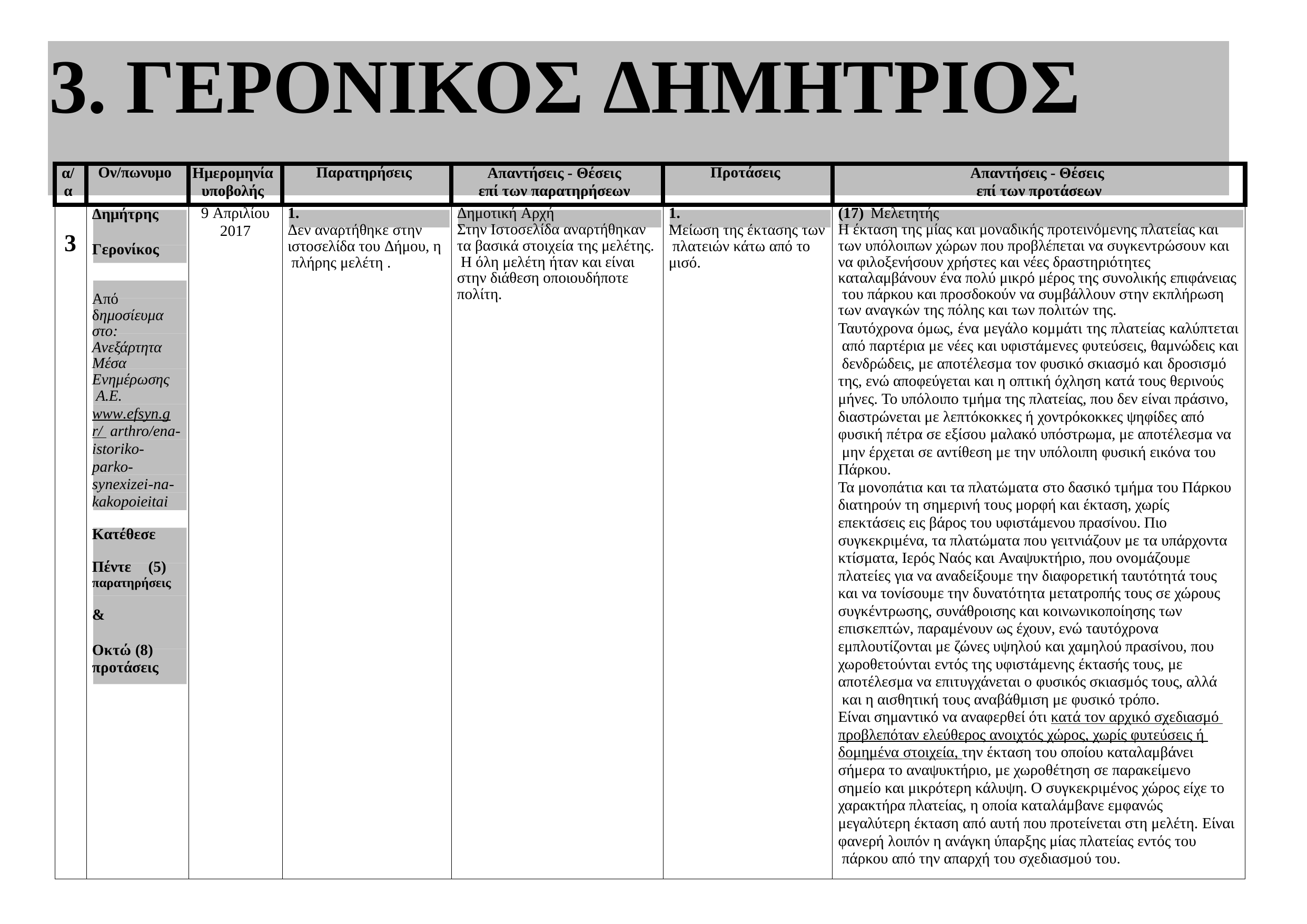

# 3. ΓΕΡΟΝΙΚΟΣ ΔΗΜΗΤΡΙΟΣ
| α/ α | Ον/πωνυμο | Ημερομηνία υποβολής | Παρατηρήσεις | Απαντήσεις - Θέσεις επί των παρατηρήσεων | Προτάσεις | Απαντήσεις - Θέσεις επί των προτάσεων |
| --- | --- | --- | --- | --- | --- | --- |
| 3 | Δημήτρης Γερονίκος Από δημοσίευμα στο: Aνεξάρτητα Μέσα Ενημέρωσης Α.Ε. www.efsyn.gr/ arthro/ena- istoriko- parko- synexizei-na- kakopoieitai Κατέθεσε Πέντε (5) παρατηρήσεις & Οκτώ (8) προτάσεις | 9 Απριλίου 2017 | 1. Δεν αναρτήθηκε στην ιστοσελίδα του Δήμου, η πλήρης μελέτη . | Δημοτική Αρχή Στην Ιστοσελίδα αναρτήθηκαν τα βασικά στοιχεία της μελέτης. Η όλη μελέτη ήταν και είναι στην διάθεση οποιουδήποτε πολίτη. | 1. Μείωση της έκτασης των πλατειών κάτω από το μισό. | (17) Μελετητής Η έκταση της μίας και μοναδικής προτεινόμενης πλατείας και των υπόλοιπων χώρων που προβλέπεται να συγκεντρώσουν και να φιλοξενήσουν χρήστες και νέες δραστηριότητες καταλαμβάνουν ένα πολύ μικρό μέρος της συνολικής επιφάνειας του πάρκου και προσδοκούν να συμβάλλουν στην εκπλήρωση των αναγκών της πόλης και των πολιτών της. Ταυτόχρονα όμως, ένα μεγάλο κομμάτι της πλατείας καλύπτεται από παρτέρια με νέες και υφιστάμενες φυτεύσεις, θαμνώδεις και δενδρώδεις, με αποτέλεσμα τον φυσικό σκιασμό και δροσισμό της, ενώ αποφεύγεται και η οπτική όχληση κατά τους θερινούς μήνες. Το υπόλοιπο τμήμα της πλατείας, που δεν είναι πράσινο, διαστρώνεται με λεπτόκοκκες ή χοντρόκοκκες ψηφίδες από φυσική πέτρα σε εξίσου μαλακό υπόστρωμα, με αποτέλεσμα να μην έρχεται σε αντίθεση με την υπόλοιπη φυσική εικόνα του Πάρκου. Τα μονοπάτια και τα πλατώματα στο δασικό τμήμα του Πάρκου διατηρούν τη σημερινή τους μορφή και έκταση, χωρίς επεκτάσεις εις βάρος του υφιστάμενου πρασίνου. Πιο συγκεκριμένα, τα πλατώματα που γειτνιάζουν με τα υπάρχοντα κτίσματα, Ιερός Ναός και Αναψυκτήριο, που ονομάζουμε πλατείες για να αναδείξουμε την διαφορετική ταυτότητά τους και να τονίσουμε την δυνατότητα μετατροπής τους σε χώρους συγκέντρωσης, συνάθροισης και κοινωνικοποίησης των επισκεπτών, παραμένουν ως έχουν, ενώ ταυτόχρονα εμπλουτίζονται με ζώνες υψηλού και χαμηλού πρασίνου, που χωροθετούνται εντός της υφιστάμενης έκτασής τους, με αποτέλεσμα να επιτυγχάνεται ο φυσικός σκιασμός τους, αλλά και η αισθητική τους αναβάθμιση με φυσικό τρόπο. Είναι σημαντικό να αναφερθεί ότι κατά τον αρχικό σχεδιασμό προβλεπόταν ελεύθερος ανοιχτός χώρος, χωρίς φυτεύσεις ή δομημένα στοιχεία, την έκταση του οποίου καταλαμβάνει σήμερα το αναψυκτήριο, με χωροθέτηση σε παρακείμενο σημείο και μικρότερη κάλυψη. Ο συγκεκριμένος χώρος είχε το χαρακτήρα πλατείας, η οποία καταλάμβανε εμφανώς μεγαλύτερη έκταση από αυτή που προτείνεται στη μελέτη. Είναι φανερή λοιπόν η ανάγκη ύπαρξης μίας πλατείας εντός του πάρκου από την απαρχή του σχεδιασμού του. |